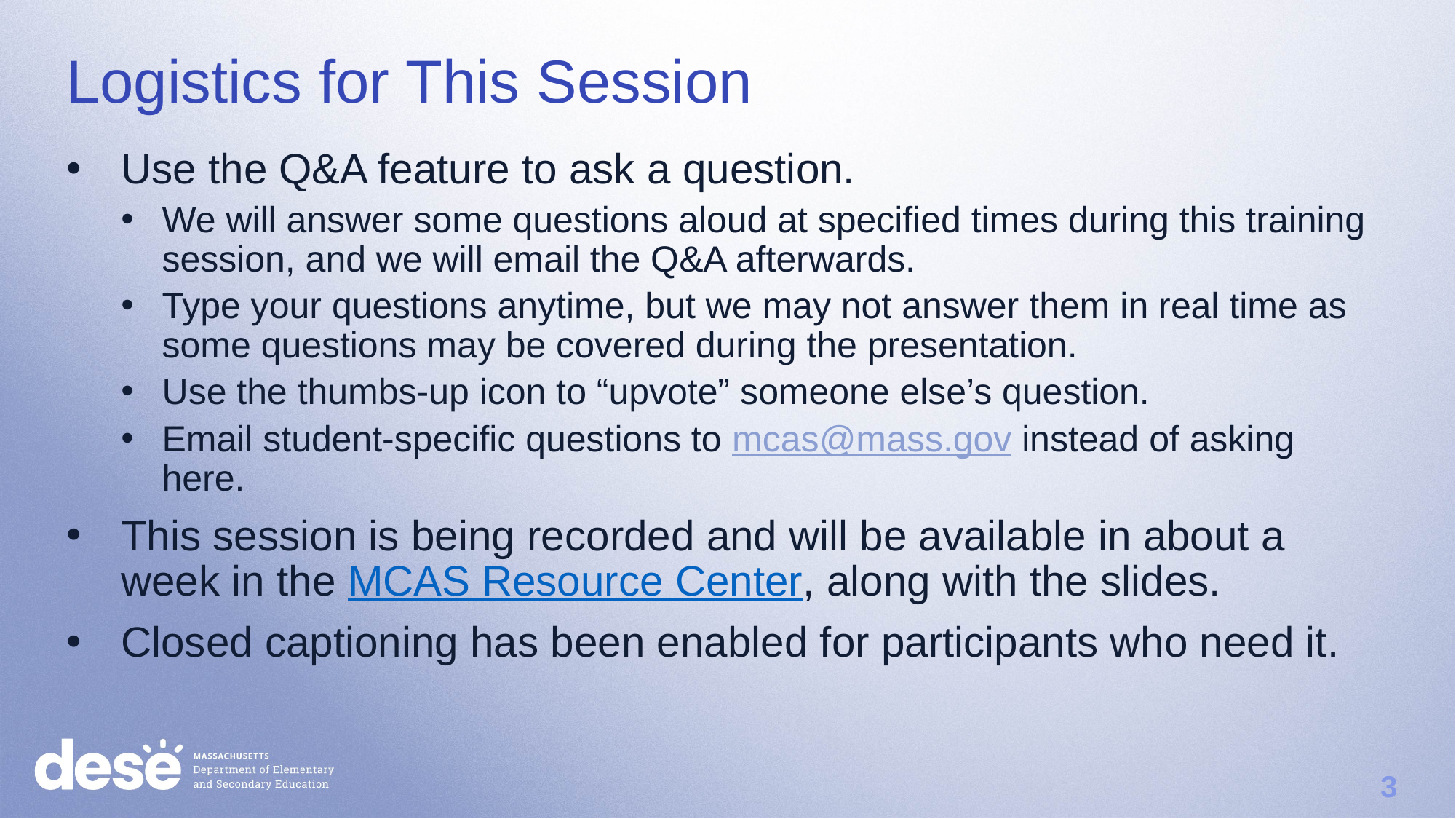

# Logistics for This Session
Use the Q&A feature to ask a question.
We will answer some questions aloud at specified times during this training session, and we will email the Q&A afterwards.
Type your questions anytime, but we may not answer them in real time as some questions may be covered during the presentation.
Use the thumbs-up icon to “upvote” someone else’s question.
Email student-specific questions to mcas@mass.gov instead of asking here.
This session is being recorded and will be available in about a week in the MCAS Resource Center, along with the slides.
Closed captioning has been enabled for participants who need it.